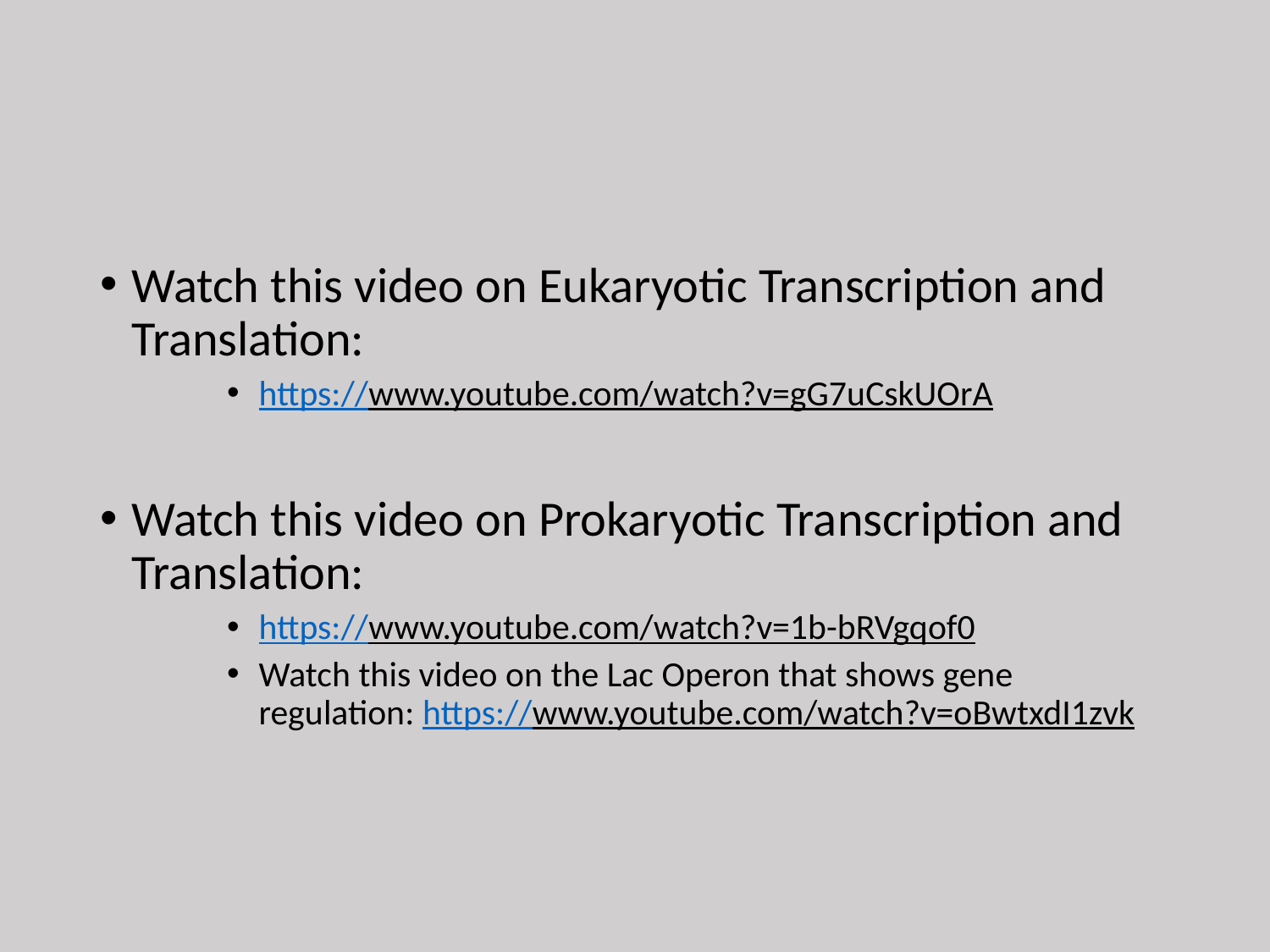

#
Watch this video on Eukaryotic Transcription and Translation:
https://www.youtube.com/watch?v=gG7uCskUOrA

Watch this video on Prokaryotic Transcription and Translation:
https://www.youtube.com/watch?v=1b-bRVgqof0
Watch this video on the Lac Operon that shows gene regulation: https://www.youtube.com/watch?v=oBwtxdI1zvk